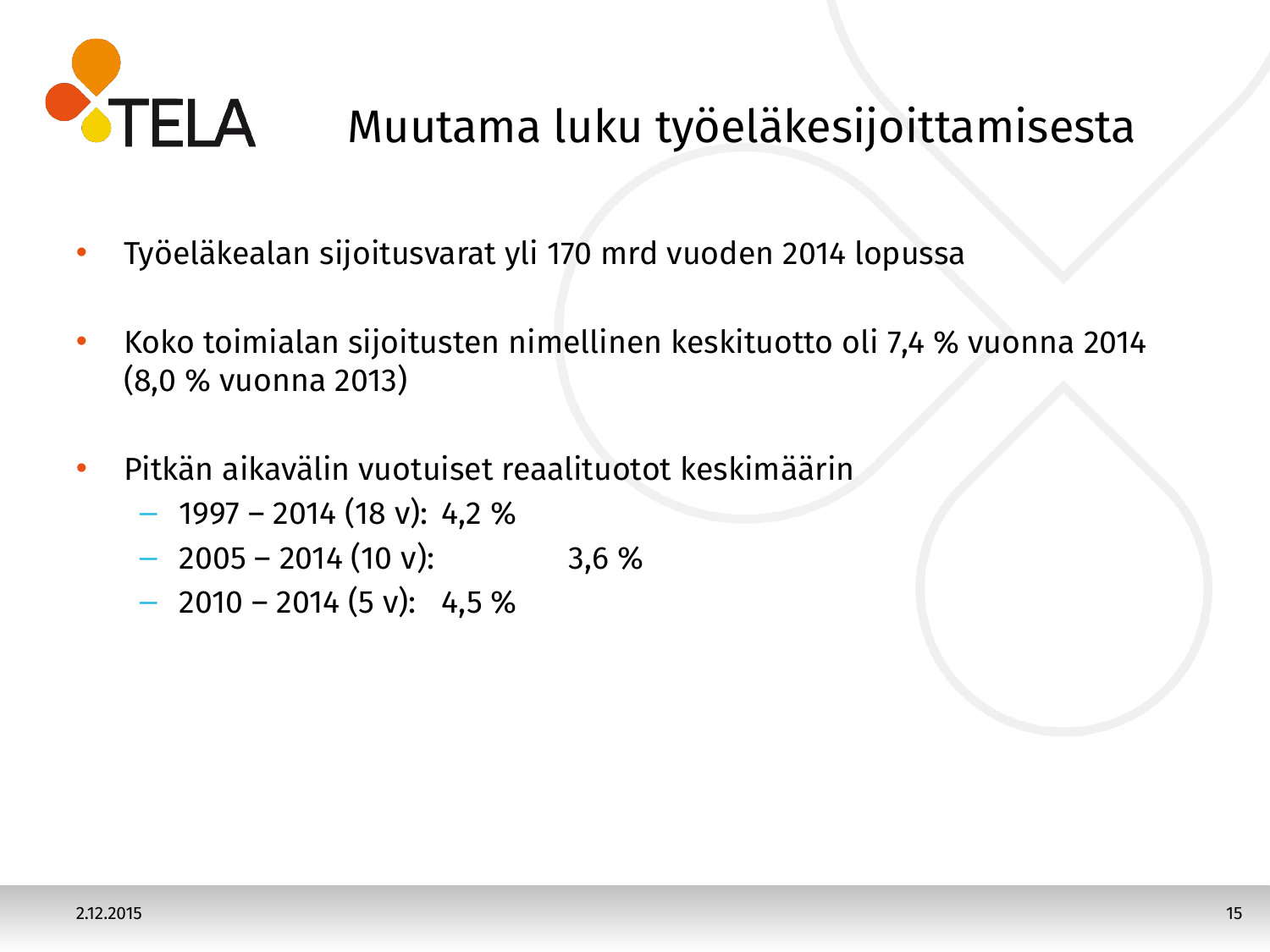

# Muutama luku työeläkesijoittamisesta
Työeläkealan sijoitusvarat yli 170 mrd vuoden 2014 lopussa

Koko toimialan sijoitusten nimellinen keskituotto oli 7,4 % vuonna 2014 (8,0 % vuonna 2013)

Pitkän aikavälin vuotuiset reaalituotot keskimäärin
1997 – 2014 (18 v):	 4,2 %
2005 – 2014 (10 v):	 3,6 %
2010 – 2014 (5 v): 	 4,5 %
2.12.2015
15